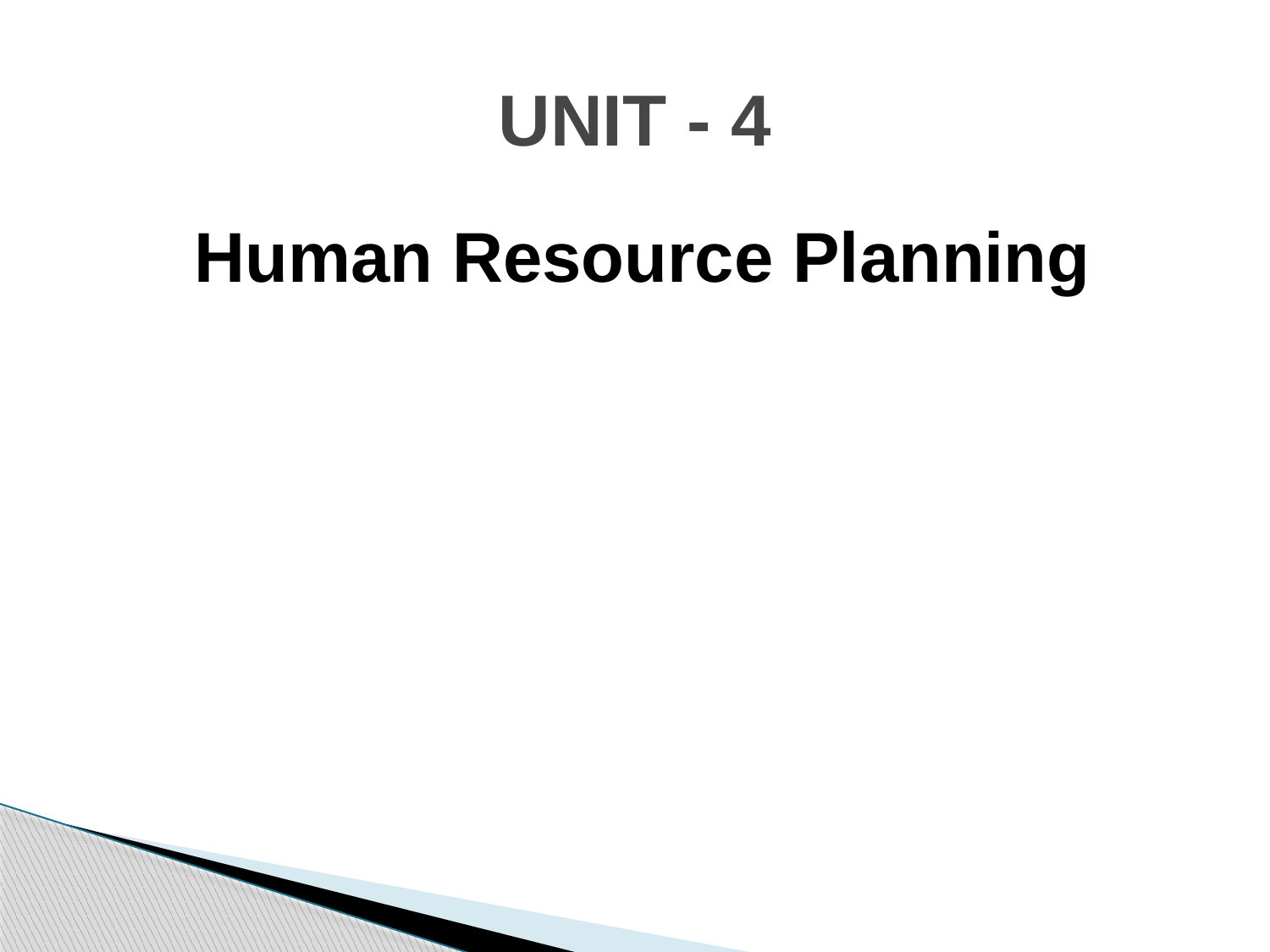

# UNIT - 4
Human Resource Planning